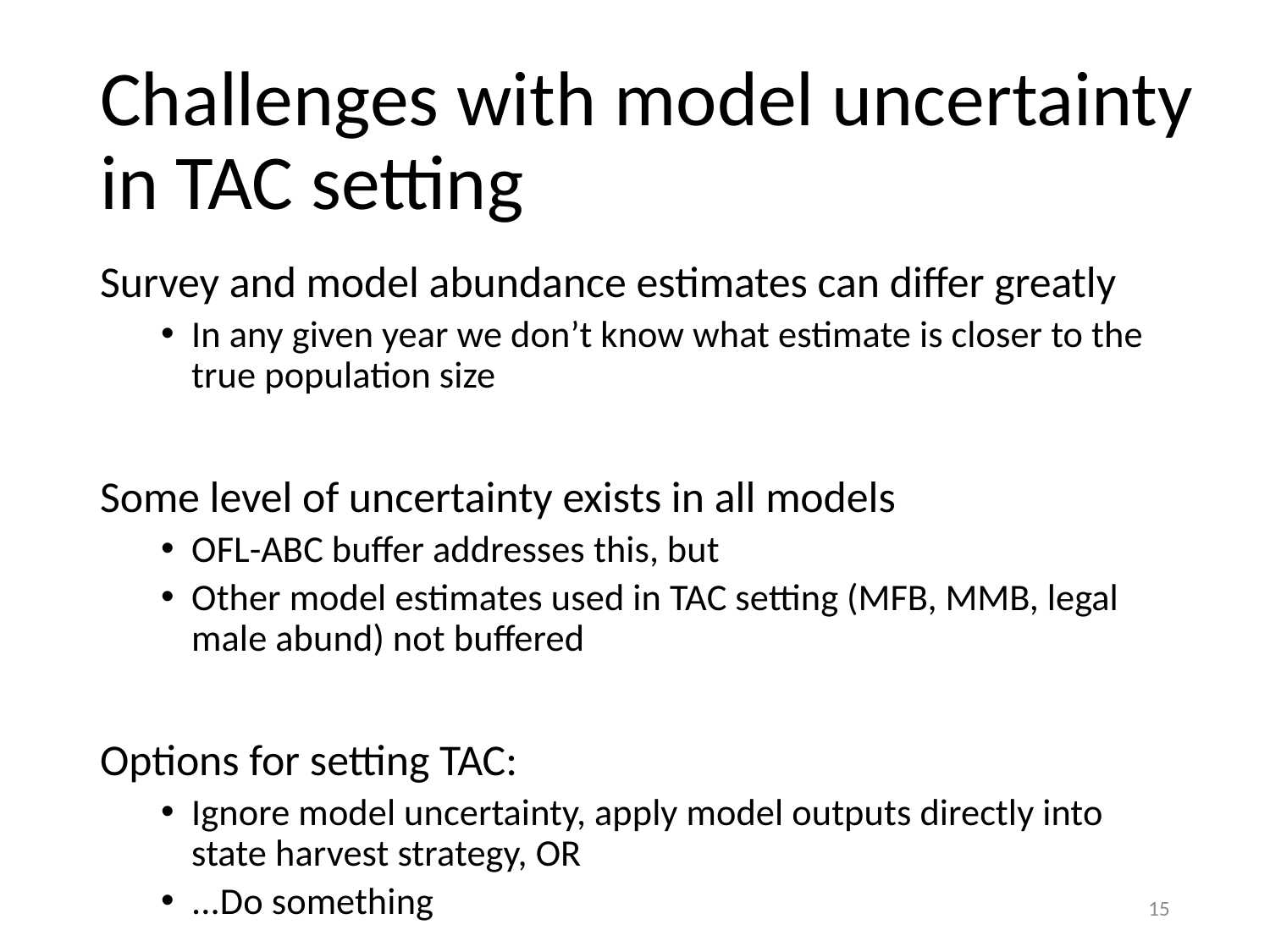

# Challenges with model uncertainty in TAC setting
Survey and model abundance estimates can differ greatly
In any given year we don’t know what estimate is closer to the true population size

Some level of uncertainty exists in all models
OFL-ABC buffer addresses this, but
Other model estimates used in TAC setting (MFB, MMB, legal male abund) not buffered

Options for setting TAC:
Ignore model uncertainty, apply model outputs directly into state harvest strategy, OR
...Do something
15